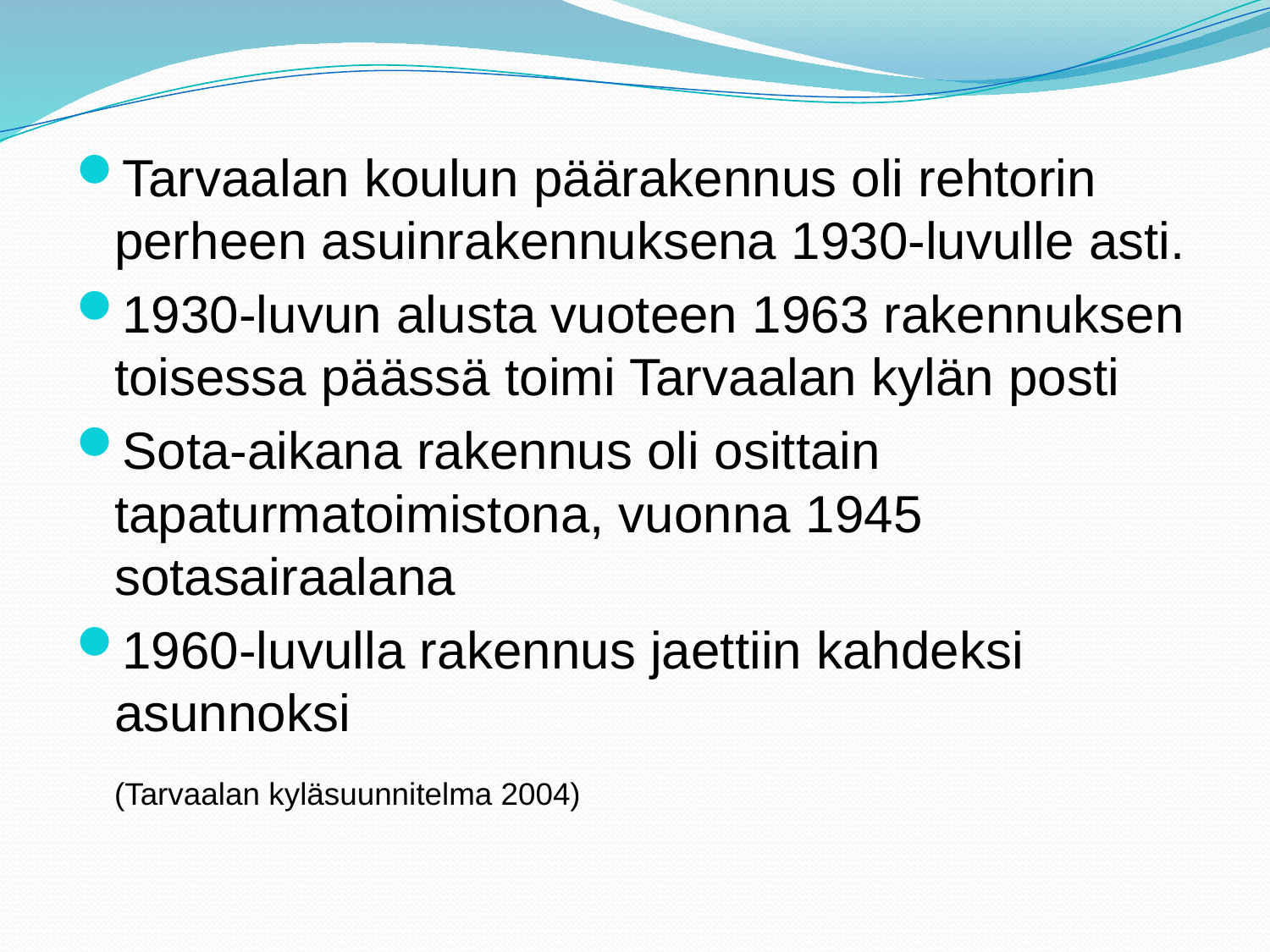

Tarvaalan koulun päärakennus oli rehtorin perheen asuinrakennuksena 1930-luvulle asti.
1930-luvun alusta vuoteen 1963 rakennuksen toisessa päässä toimi Tarvaalan kylän posti
Sota-aikana rakennus oli osittain tapaturmatoimistona, vuonna 1945 sotasairaalana
1960-luvulla rakennus jaettiin kahdeksi asunnoksi
					(Tarvaalan kyläsuunnitelma 2004)